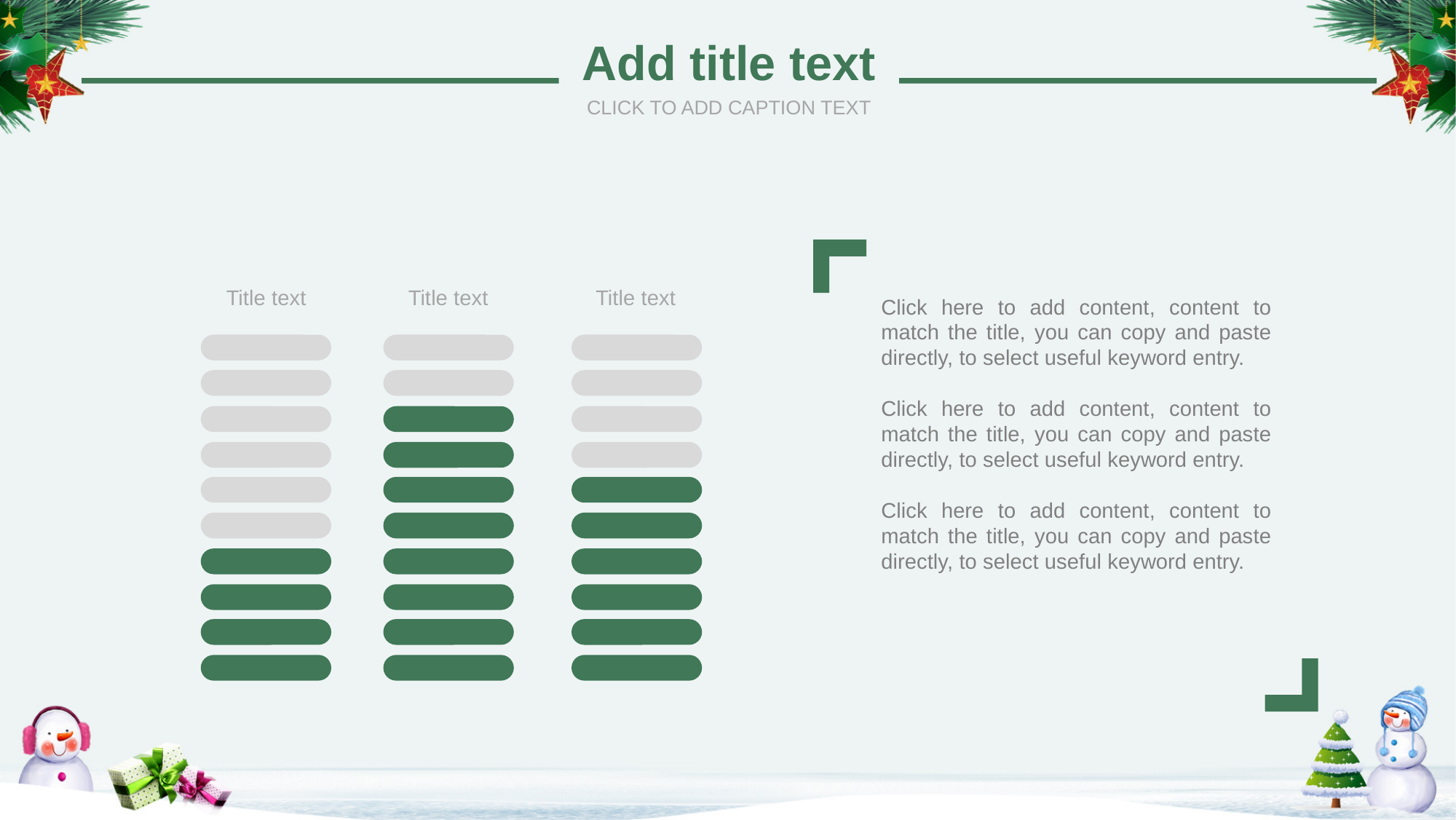

Add title text

CLICK TO ADD CAPTION TEXT

Click here to add content, content to match the title, you can copy and paste directly, to select useful keyword entry.

Click here to add content, content to match the title, you can copy and paste directly, to select useful keyword entry.

Click here to add content, content to match the title, you can copy and paste directly, to select useful keyword entry.

Title text
Title text
Title text